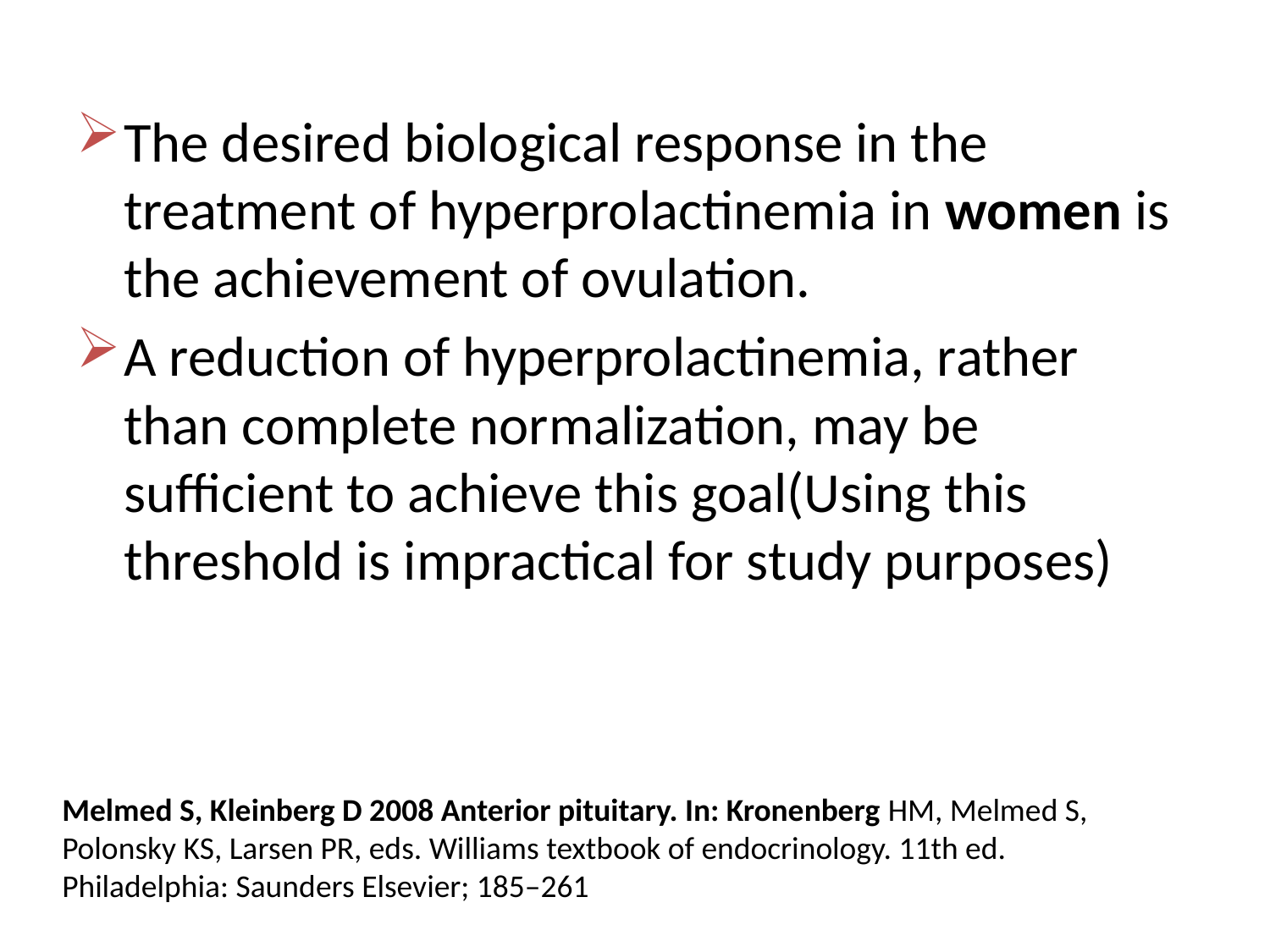

The desired biological response in the treatment of hyperprolactinemia in women is the achievement of ovulation.
A reduction of hyperprolactinemia, rather than complete normalization, may be sufficient to achieve this goal(Using this threshold is impractical for study purposes)
Melmed S, Kleinberg D 2008 Anterior pituitary. In: Kronenberg HM, Melmed S, Polonsky KS, Larsen PR, eds. Williams textbook of endocrinology. 11th ed. Philadelphia: Saunders Elsevier; 185–261